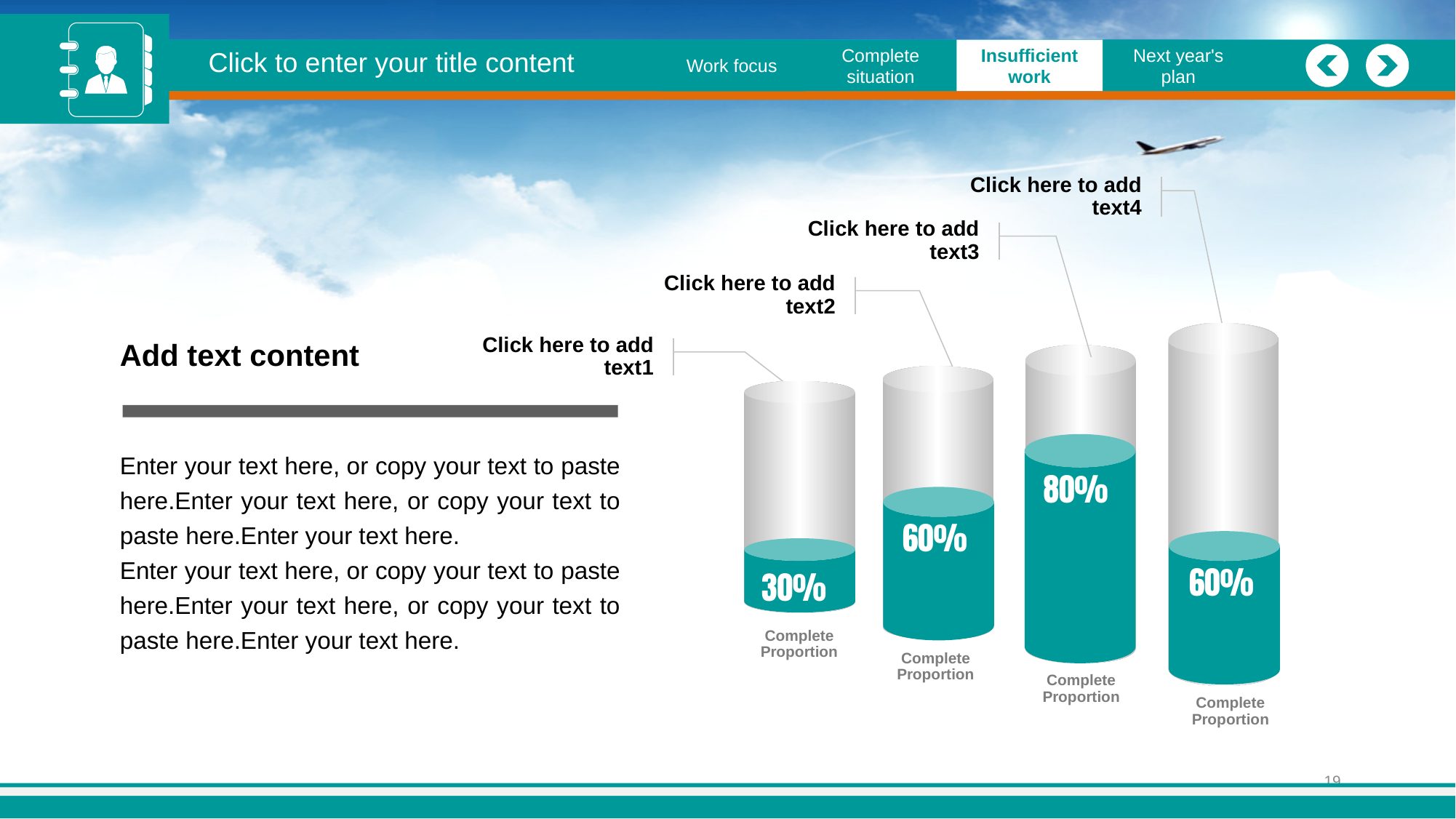

Click to enter your title content
Graphics
Work focus
Graphics
Job Overview
Complete situation
Complete situation
Insufficient work
Insufficient work
Next year's plan
Next year's plan

Click here to add text4
Click here to add text3
Click here to add text2

Add text content

Click here to add text1

Enter your text here, or copy your text to paste here.Enter your text here, or copy your text to paste here.Enter your text here.
Enter your text here, or copy your text to paste here.Enter your text here, or copy your text to paste here.Enter your text here.
80%

60%

60%
30%
Complete
Proportion

Complete
Proportion

Complete
Proportion
Complete
Proportion
19